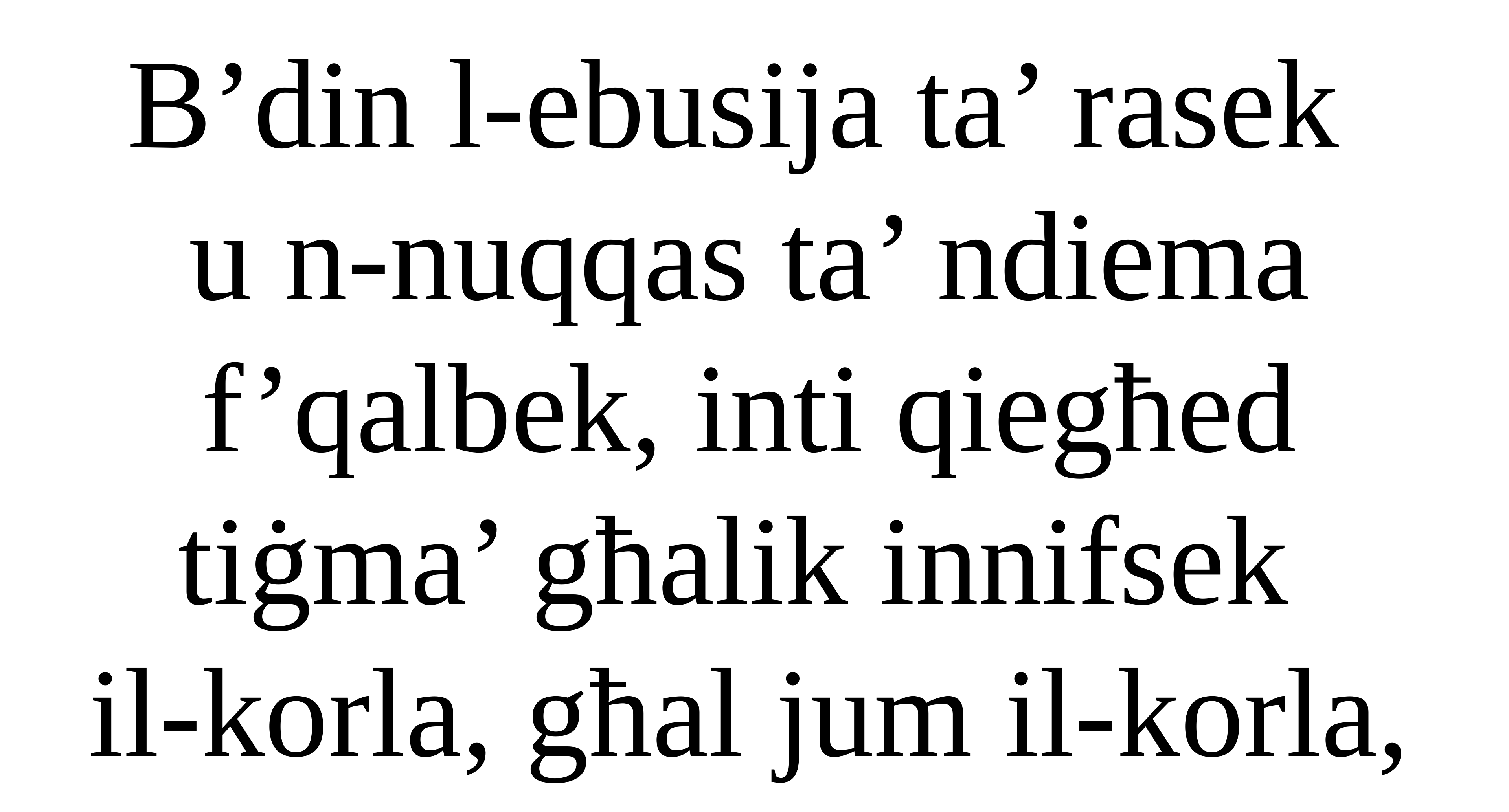

B’din l-ebusija ta’ rasek
u n-nuqqas ta’ ndiema f’qalbek, inti qiegħed tiġma’ għalik innifsek
il-korla, għal jum il-korla,